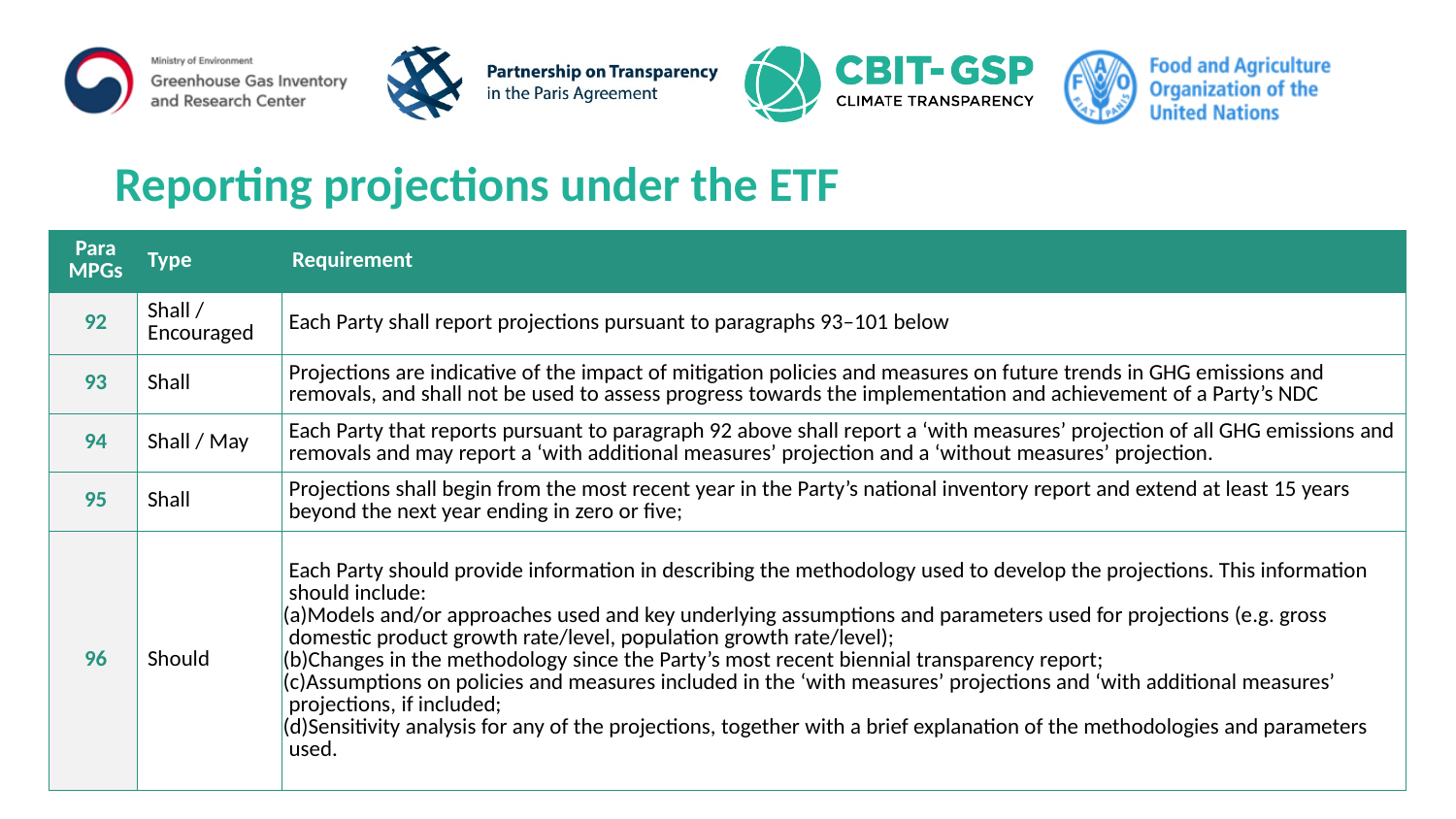

# Reporting projections under the ETF
| Para MPGs | Type | Requirement |
| --- | --- | --- |
| 92 | Shall / Encouraged | Each Party shall report projections pursuant to paragraphs 93–101 below |
| 93 | Shall | Projections are indicative of the impact of mitigation policies and measures on future trends in GHG emissions and removals, and shall not be used to assess progress towards the implementation and achievement of a Party’s NDC |
| 94 | Shall / May | Each Party that reports pursuant to paragraph 92 above shall report a ‘with measures’ projection of all GHG emissions and removals and may report a ‘with additional measures’ projection and a ‘without measures’ projection. |
| 95 | Shall | Projections shall begin from the most recent year in the Party’s national inventory report and extend at least 15 years beyond the next year ending in zero or five; |
| 96 | Should | Each Party should provide information in describing the methodology used to develop the projections. This information should include: Models and/or approaches used and key underlying assumptions and parameters used for projections (e.g. gross domestic product growth rate/level, population growth rate/level); Changes in the methodology since the Party’s most recent biennial transparency report; Assumptions on policies and measures included in the ‘with measures’ projections and ‘with additional measures’ projections, if included; Sensitivity analysis for any of the projections, together with a brief explanation of the methodologies and parameters used. |